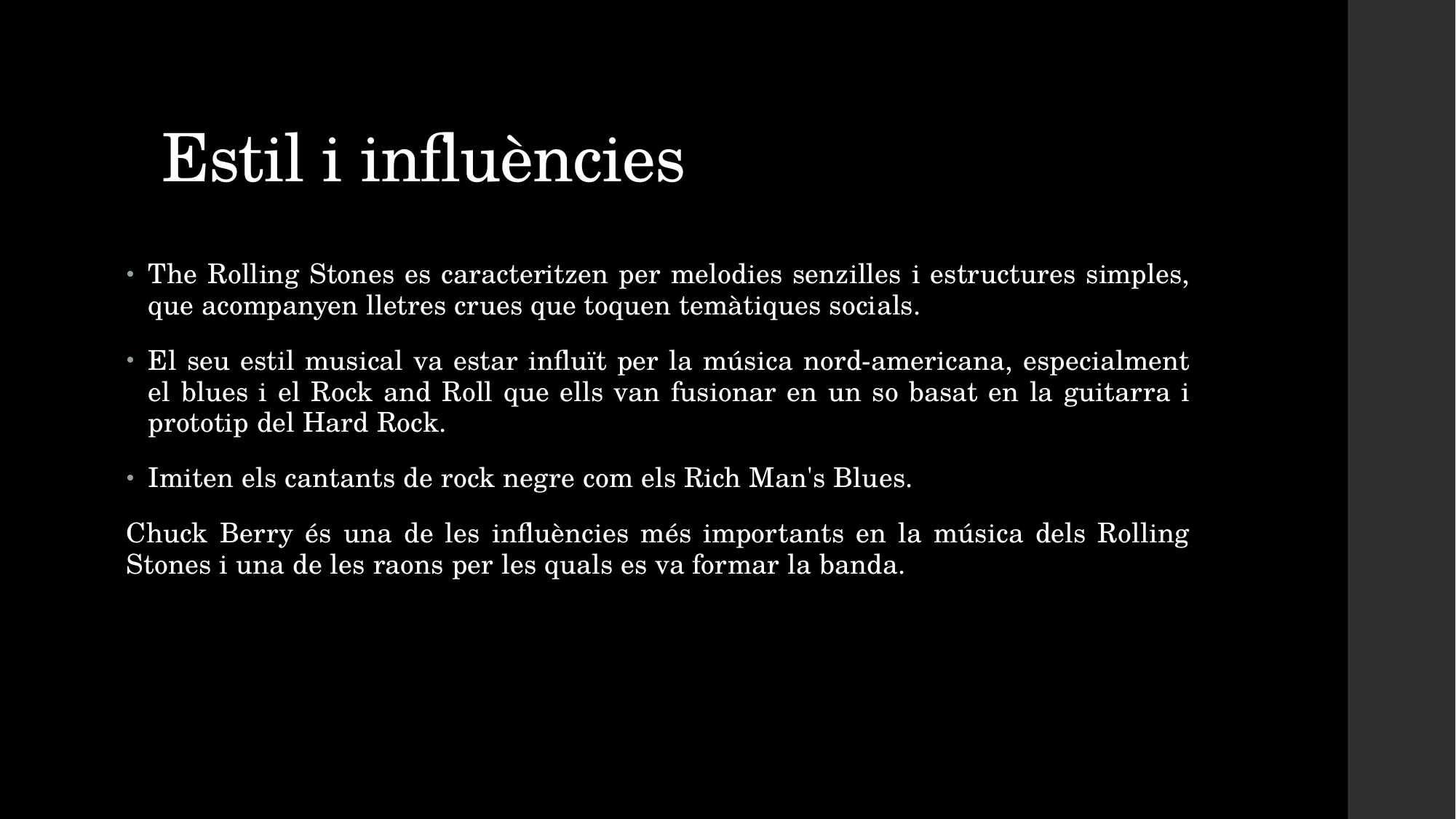

# Estil i influències
The Rolling Stones es caracteritzen per melodies senzilles i estructures simples, que acompanyen lletres crues que toquen temàtiques socials.
El seu estil musical va estar influït per la música nord-americana, especialment el blues i el Rock and Roll que ells van fusionar en un so basat en la guitarra i prototip del Hard Rock.
Imiten els cantants de rock negre com els Rich Man's Blues.
Chuck Berry és una de les influències més importants en la música dels Rolling Stones i una de les raons per les quals es va formar la banda.